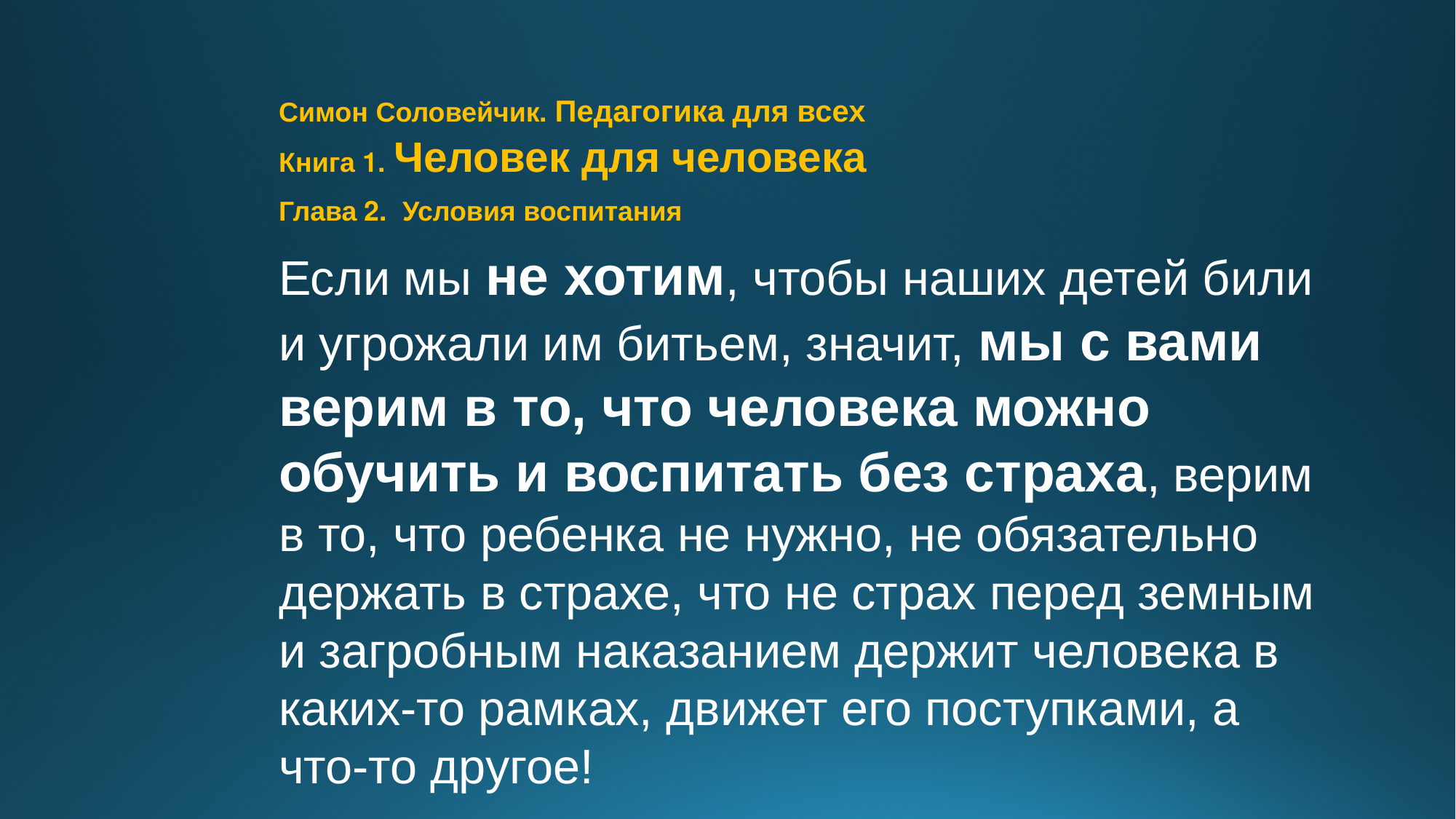

Симон Соловейчик. Педагогика для всех

Книга 1. Человек для человека

Глава 2.  Условия воспитания

Если мы не хотим, чтобы наших детей били и угрожали им битьем, значит, мы с вами верим в то, что человека можно обучить и воспитать без страха, верим в то, что ребенка не нужно, не обязательно держать в страхе, что не страх перед земным и загробным наказанием держит человека в каких-то рамках, движет его поступками, а что-то другое!